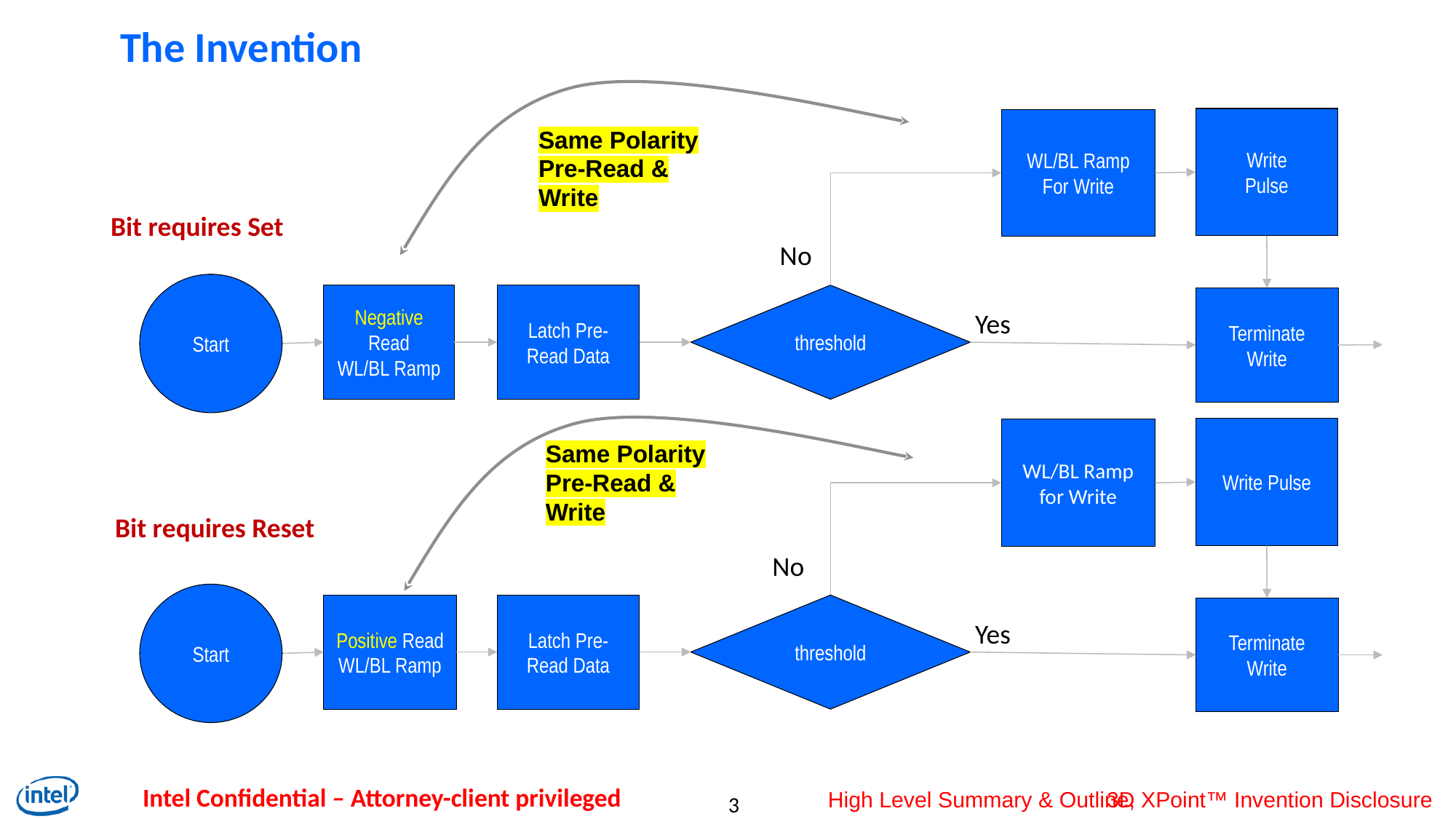

# The Invention

Write
Pulse
WL/BL Ramp
For Write
Same Polarity
Pre-Read & Write
Bit requires Set
No
Start
threshold
Negative Read
WL/BL Ramp
Latch Pre-Read Data
Terminate
Write
Yes

Write Pulse
WL/BL Ramp
for Write
Same Polarity
Pre-Read & Write
Bit requires Reset
No
Start
threshold
Positive Read
WL/BL Ramp
Latch Pre-Read Data
Terminate
Write
Yes